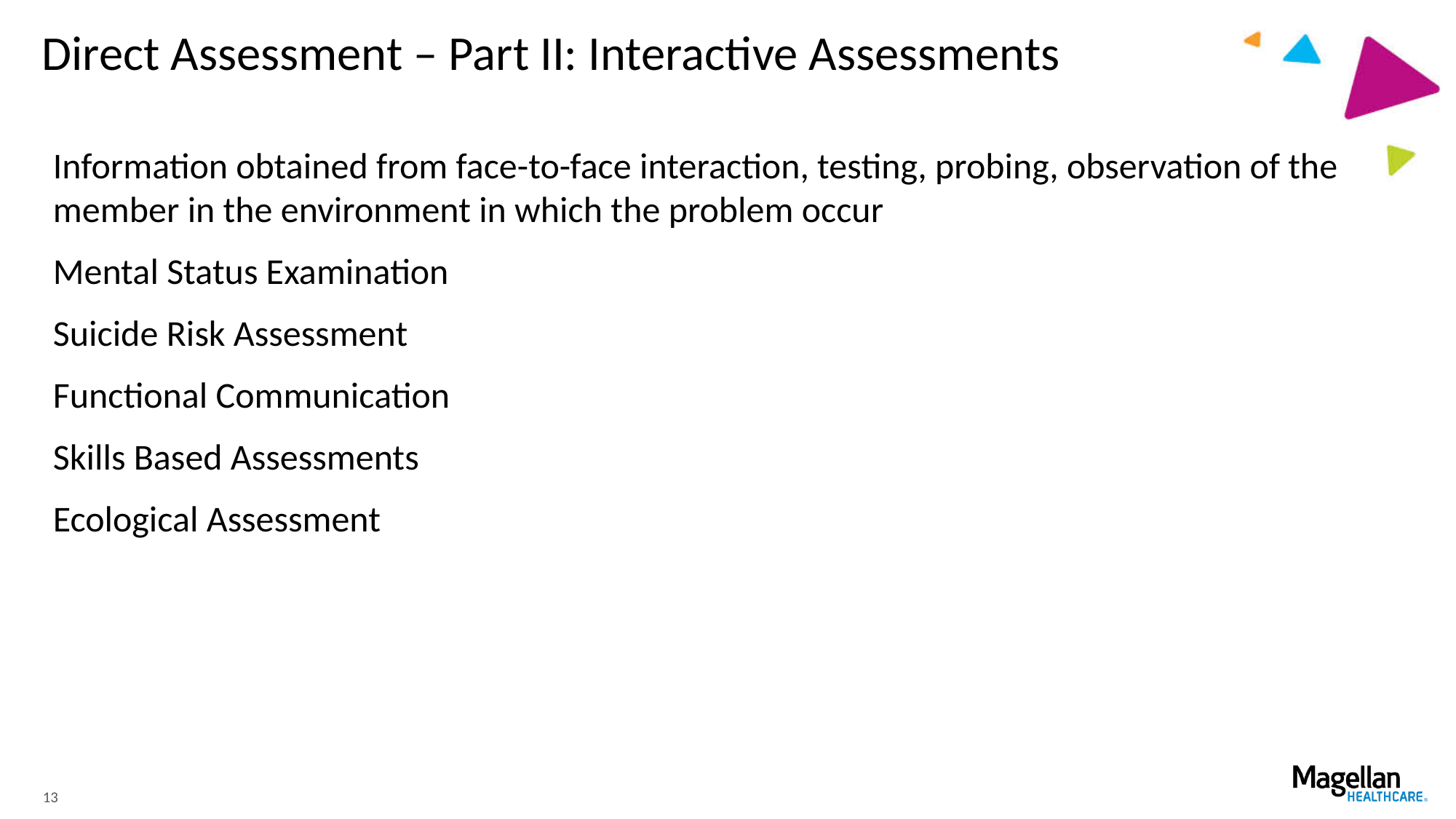

# Direct Assessment – Part II: Interactive Assessments
Information obtained from face-to-face interaction, testing, probing, observation of the member in the environment in which the problem occur
Mental Status Examination
Suicide Risk Assessment
Functional Communication
Skills Based Assessments
Ecological Assessment

13